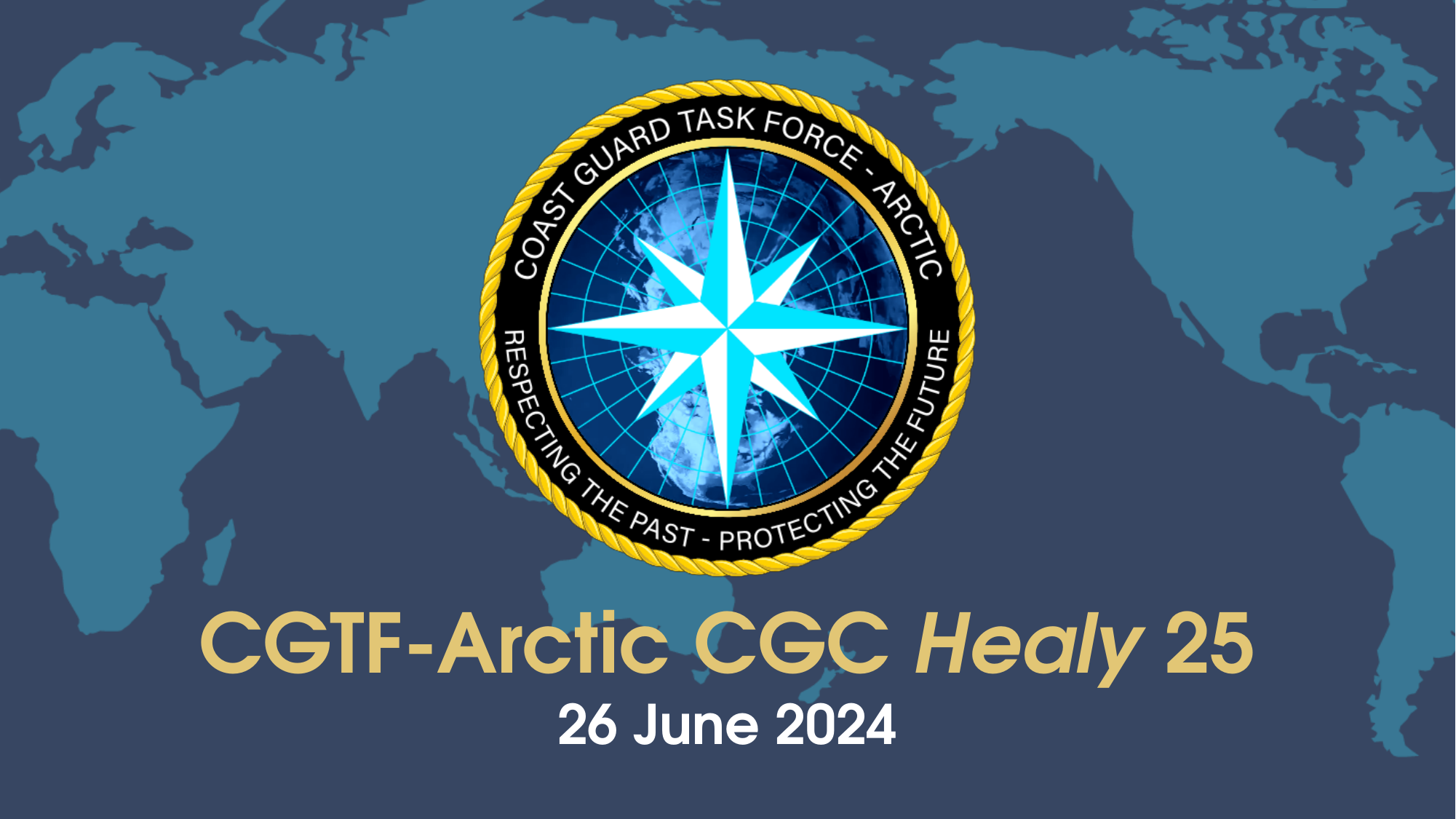

CGTF-Arctic CGC Healy 25
26 June 2024